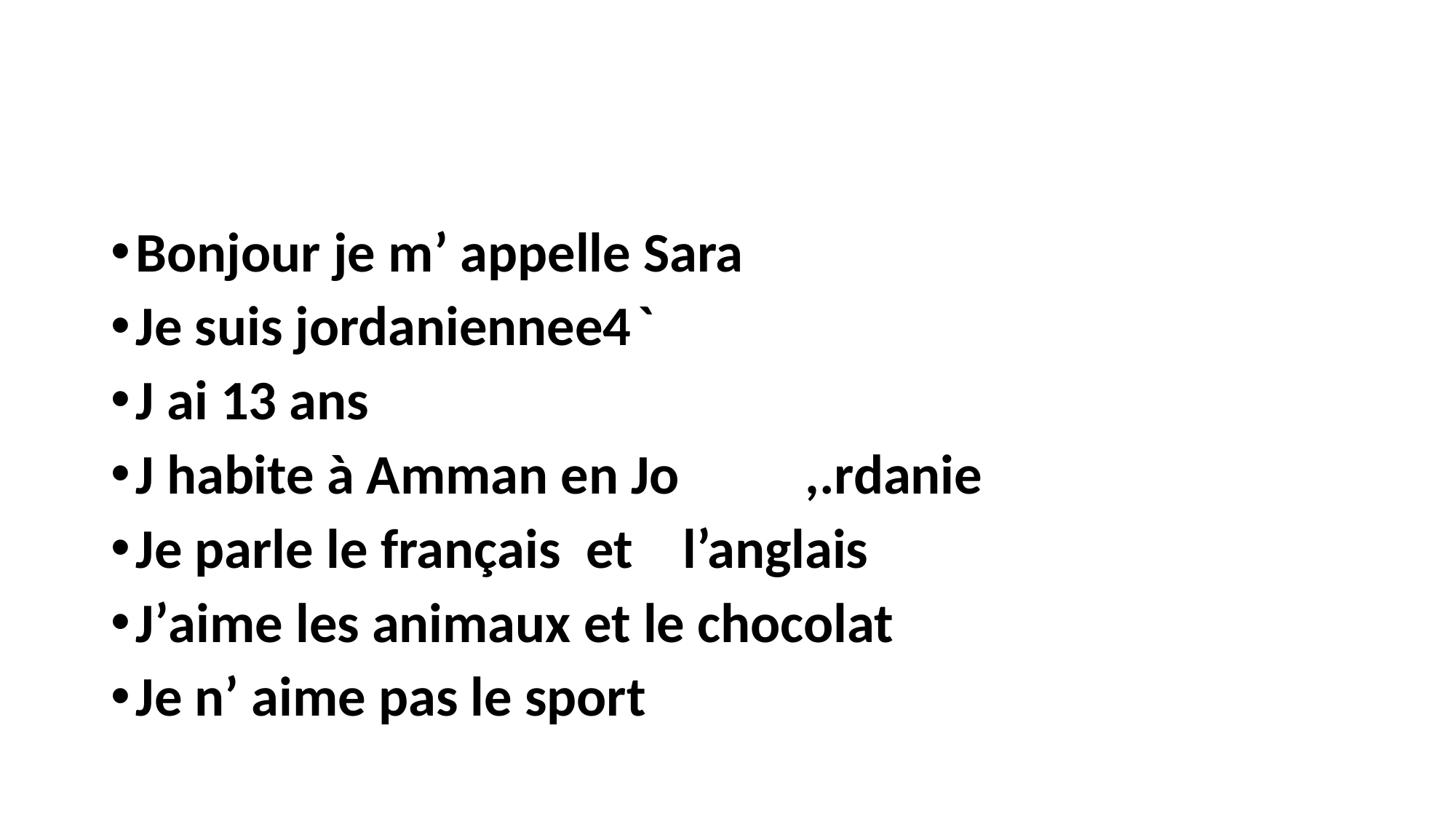

#
Bonjour je m’ appelle Sara
Je suis jordaniennee4	`
J ai 13 ans
J habite à Amman en Jo          ,.rdanie
Je parle le français  et    l’anglais
J’aime les animaux et le chocolat
Je n’ aime pas le sport